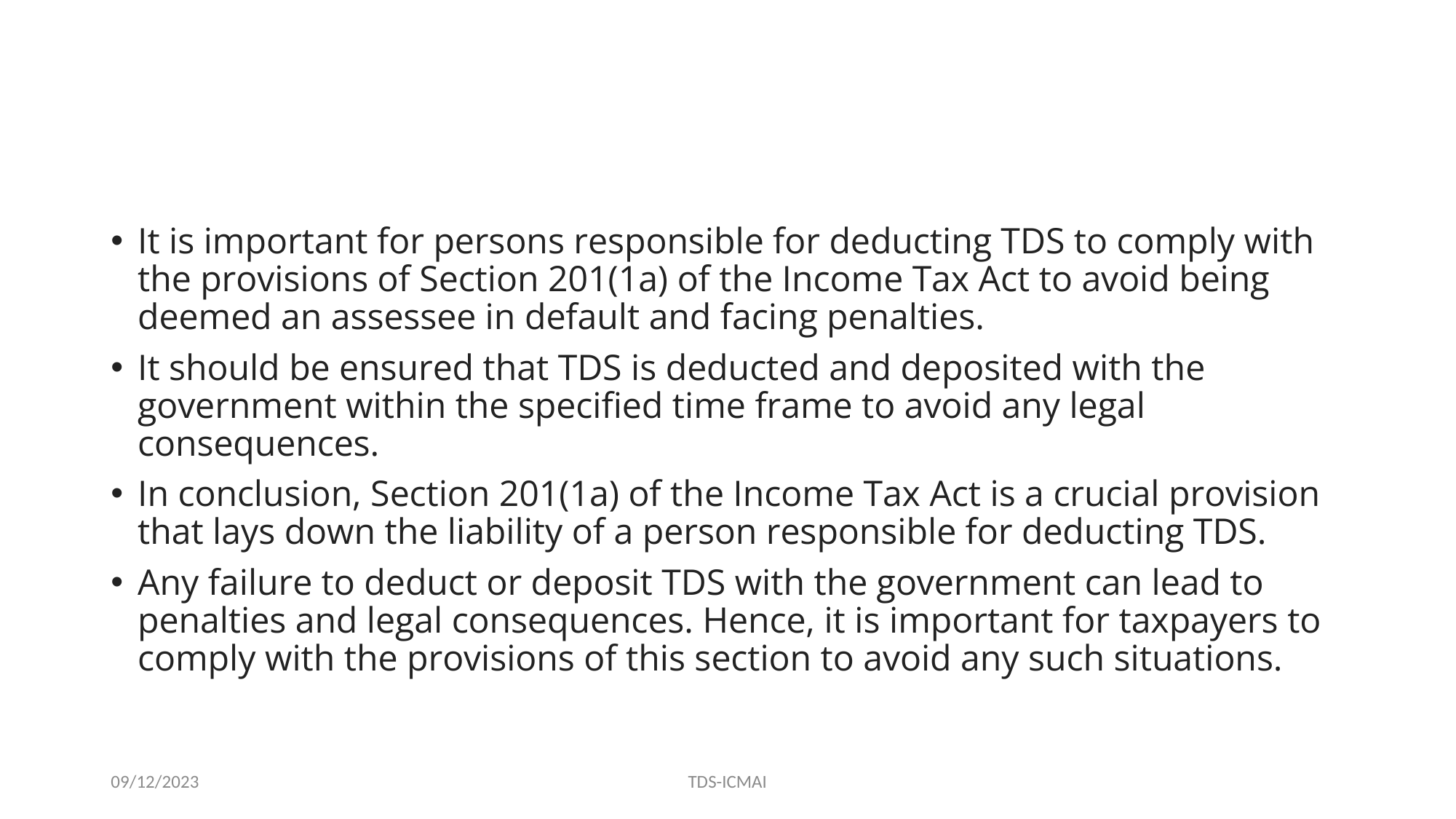

#
It is important for persons responsible for deducting TDS to comply with the provisions of Section 201(1a) of the Income Tax Act to avoid being deemed an assessee in default and facing penalties.
It should be ensured that TDS is deducted and deposited with the government within the specified time frame to avoid any legal consequences.
In conclusion, Section 201(1a) of the Income Tax Act is a crucial provision that lays down the liability of a person responsible for deducting TDS.
Any failure to deduct or deposit TDS with the government can lead to penalties and legal consequences. Hence, it is important for taxpayers to comply with the provisions of this section to avoid any such situations.

09/12/2023
TDS-ICMAI